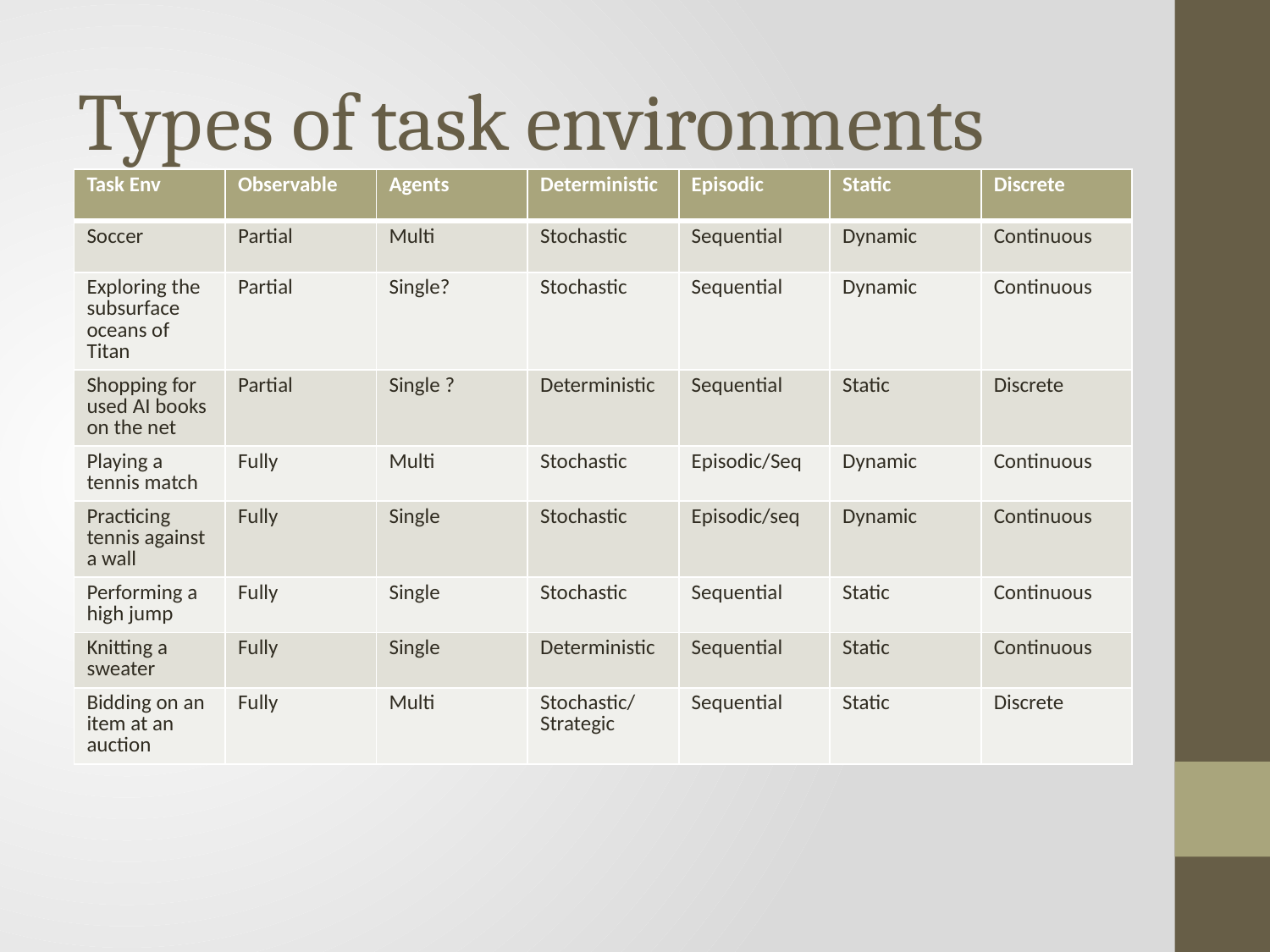

# Types of task environments
| Task Env | Observable | Agents | Deterministic | Episodic | Static | Discrete |
| --- | --- | --- | --- | --- | --- | --- |
| Soccer | Partial | Multi | Stochastic | Sequential | Dynamic | Continuous |
| Exploring the subsurface oceans of Titan | Partial | Single? | Stochastic | Sequential | Dynamic | Continuous |
| Shopping for used AI books on the net | Partial | Single ? | Deterministic | Sequential | Static | Discrete |
| Playing a tennis match | Fully | Multi | Stochastic | Episodic/Seq | Dynamic | Continuous |
| Practicing tennis against a wall | Fully | Single | Stochastic | Episodic/seq | Dynamic | Continuous |
| Performing a high jump | Fully | Single | Stochastic | Sequential | Static | Continuous |
| Knitting a sweater | Fully | Single | Deterministic | Sequential | Static | Continuous |
| Bidding on an item at an auction | Fully | Multi | Stochastic/ Strategic | Sequential | Static | Discrete |